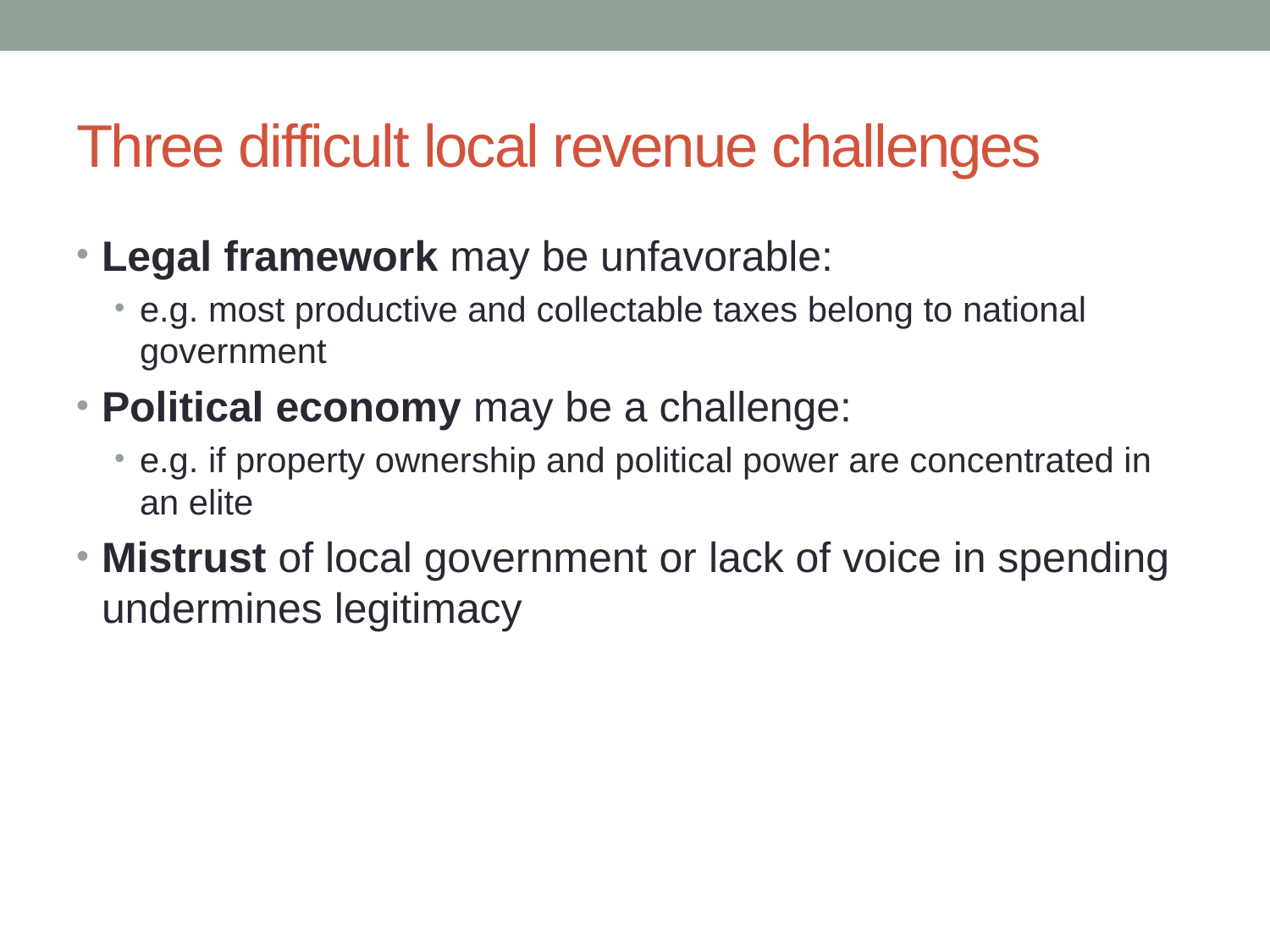

# Three difficult local revenue challenges
Legal framework may be unfavorable:
e.g. most productive and collectable taxes belong to national government
Political economy may be a challenge:
e.g. if property ownership and political power are concentrated in an elite
Mistrust of local government or lack of voice in spending undermines legitimacy